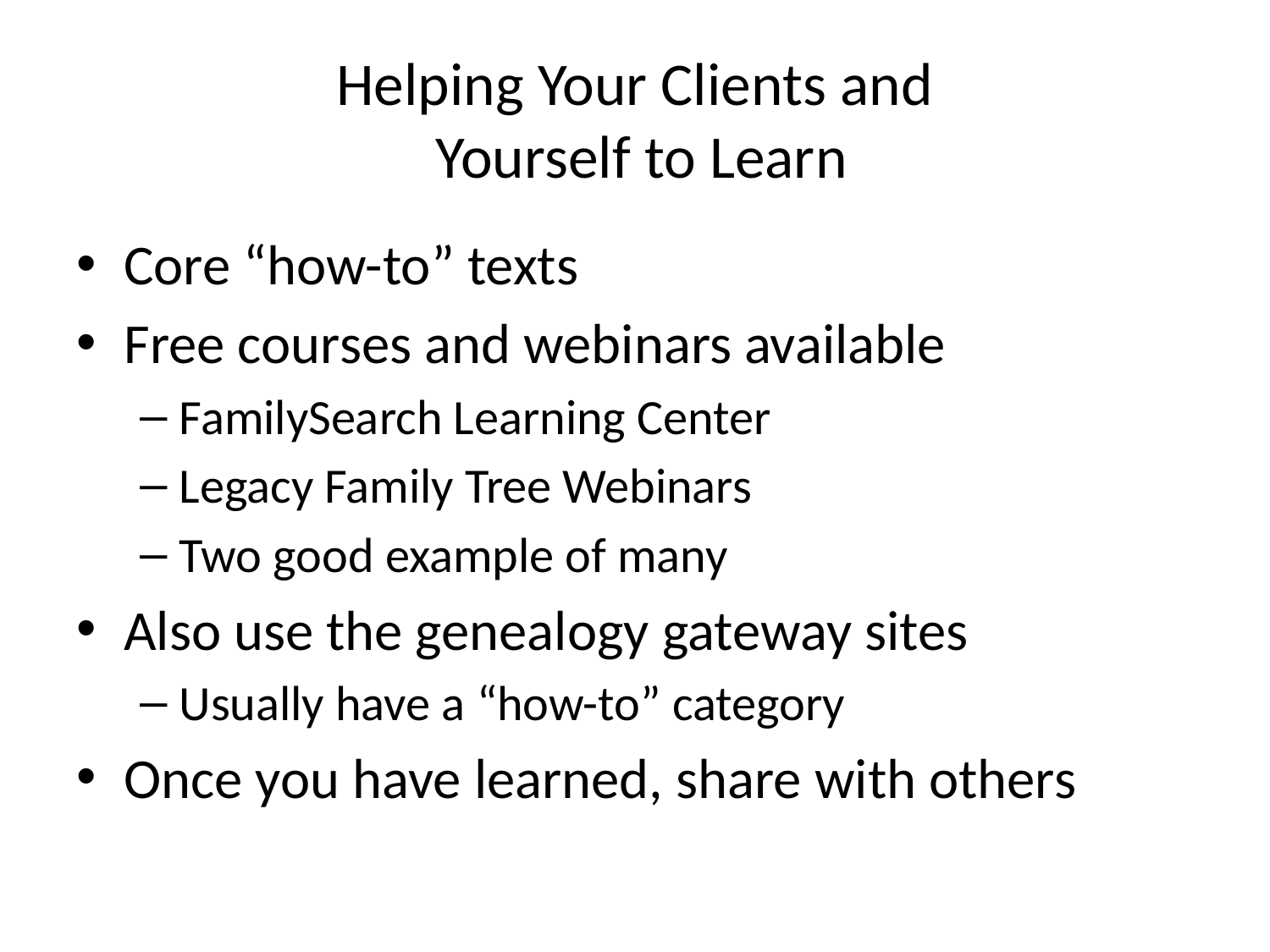

# Helping Your Clients and Yourself to Learn
Core “how-to” texts
Free courses and webinars available
FamilySearch Learning Center
Legacy Family Tree Webinars
Two good example of many
Also use the genealogy gateway sites
Usually have a “how-to” category
Once you have learned, share with others